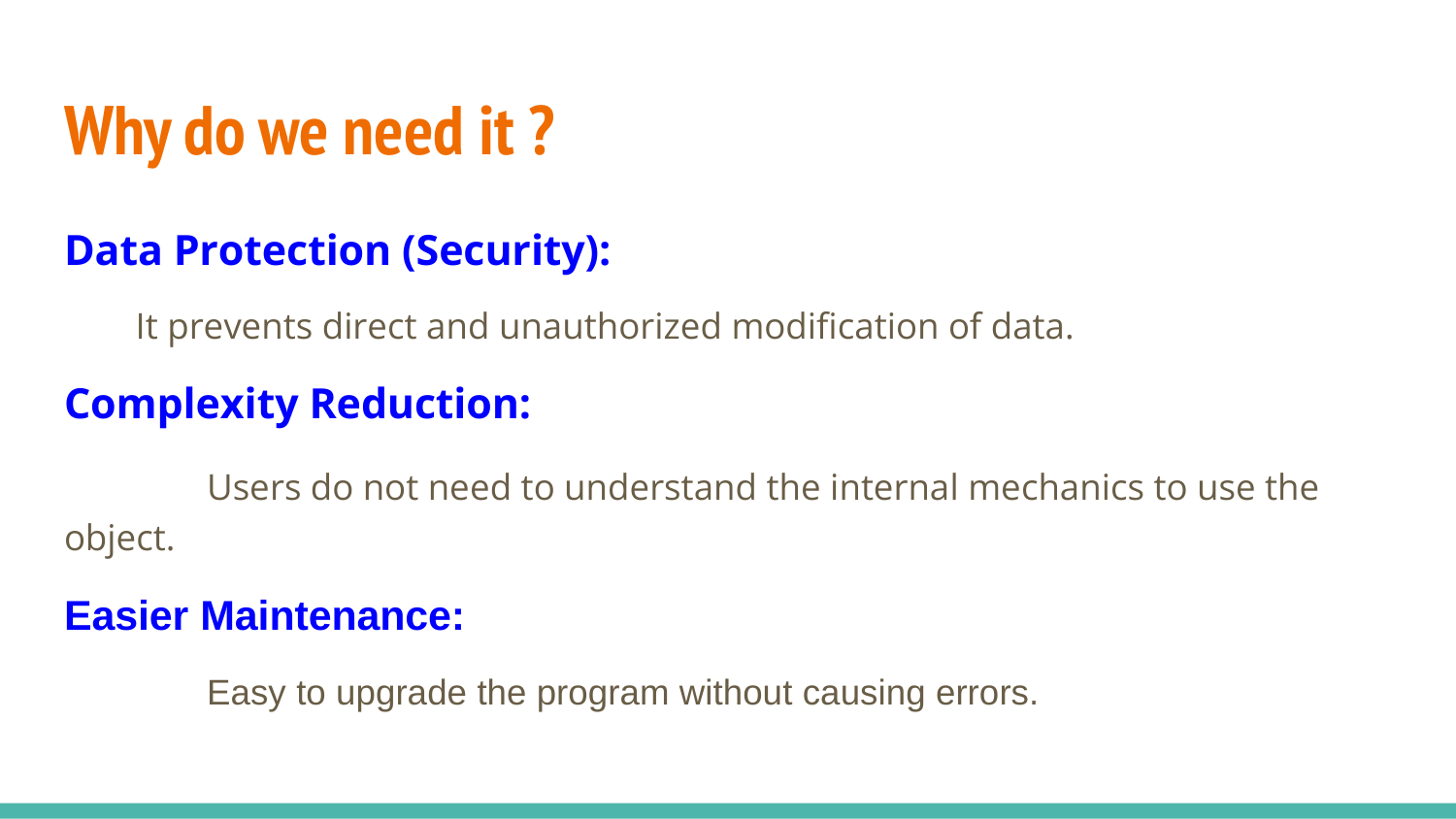

# Why do we need it ?
Data Protection (Security):
It prevents direct and unauthorized modification of data.
Complexity Reduction:
	Users do not need to understand the internal mechanics to use the object.
Easier Maintenance:
	Easy to upgrade the program without causing errors.